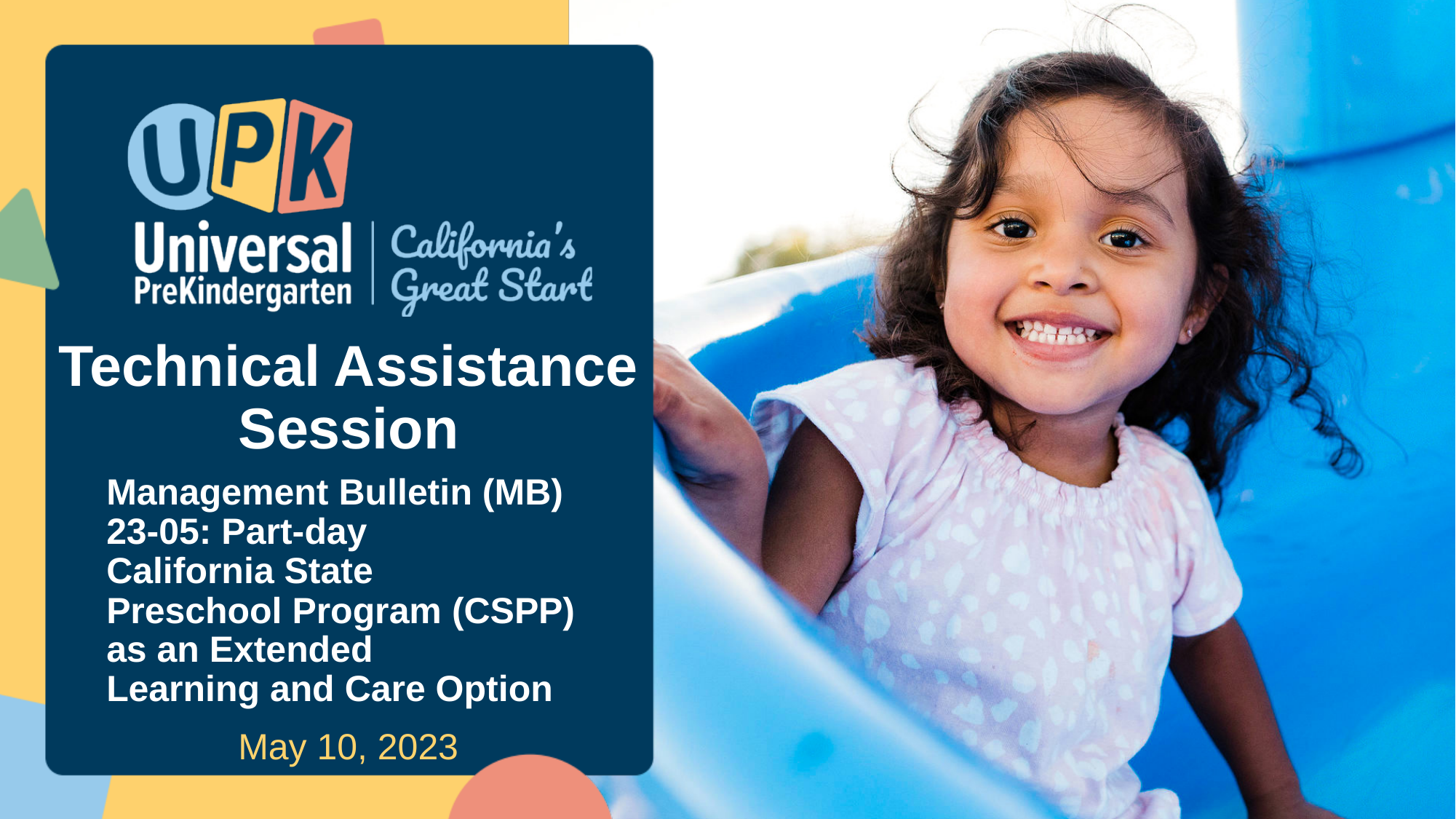

# Technical Assistance Session
Management Bulletin (MB)  23-05: Part-day California State Preschool Program (CSPP) as an Extended Learning and Care Option
May 10, 2023